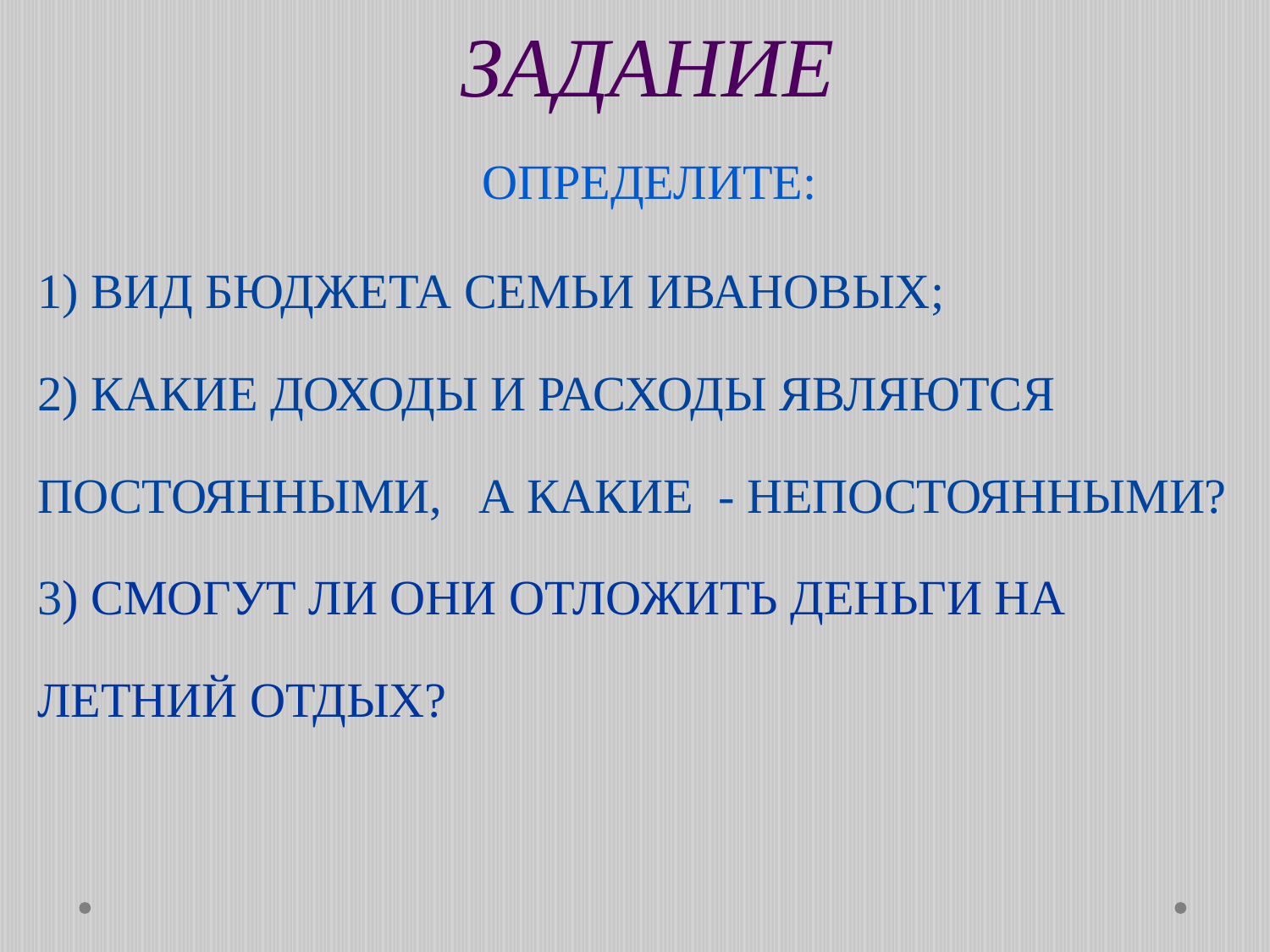

# ЗАДАНИЕ ОПРЕДЕЛИТЕ: 1) ВИД БЮДЖЕТА СЕМЬИ ИВАНОВЫХ; 2) КАКИЕ ДОХОДЫ И РАСХОДЫ ЯВЛЯЮТСЯ ПОСТОЯННЫМИ,   А КАКИЕ  - НЕПОСТОЯННЫМИ? 3) СМОГУТ ЛИ ОНИ ОТЛОЖИТЬ ДЕНЬГИ НА ЛЕТНИЙ ОТДЫХ?